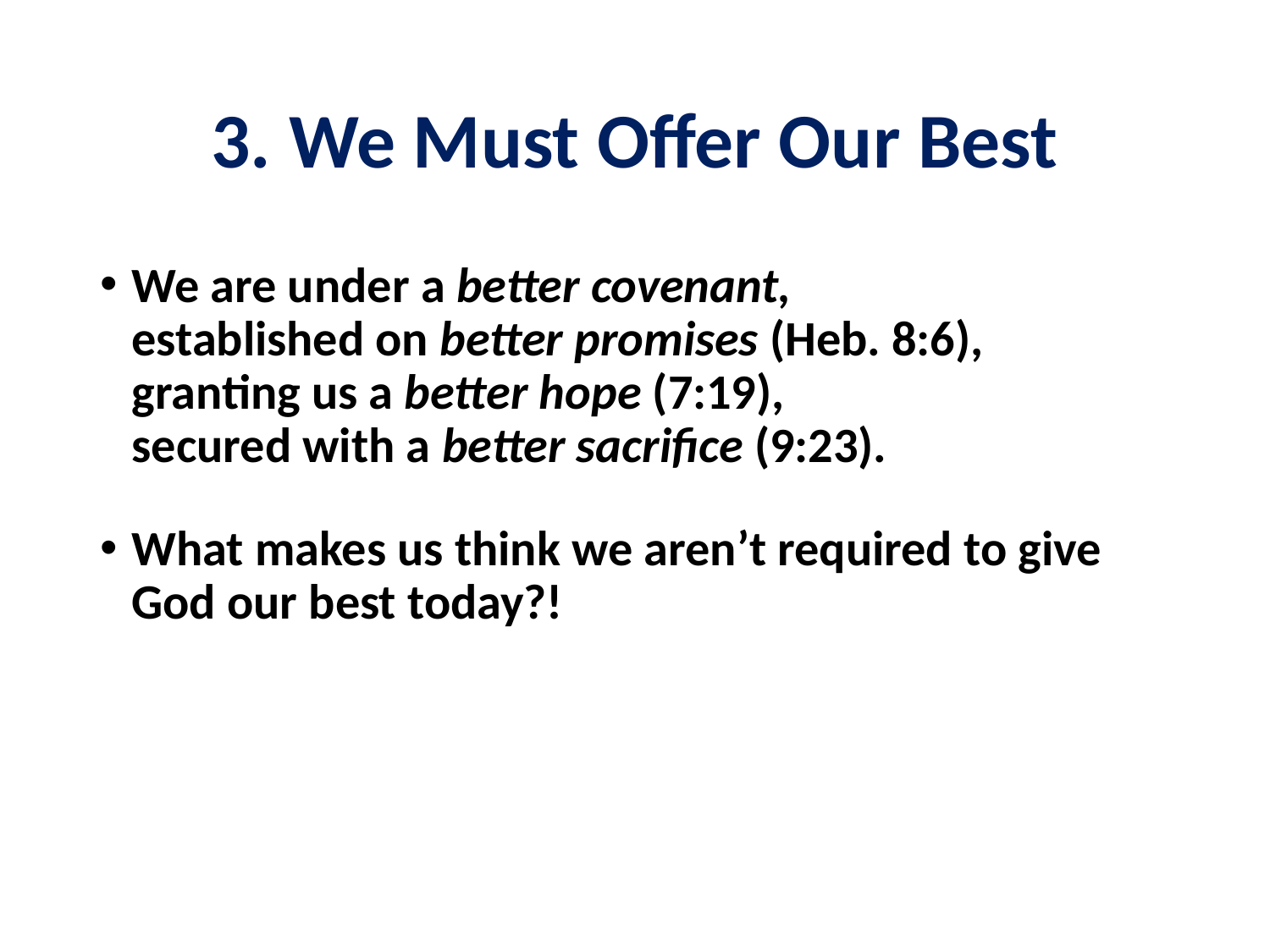

# 3. We Must Offer Our Best
We are under a better covenant,
established on better promises (Heb. 8:6),
granting us a better hope (7:19),
secured with a better sacrifice (9:23).

What makes us think we aren’t required to give God our best today?!